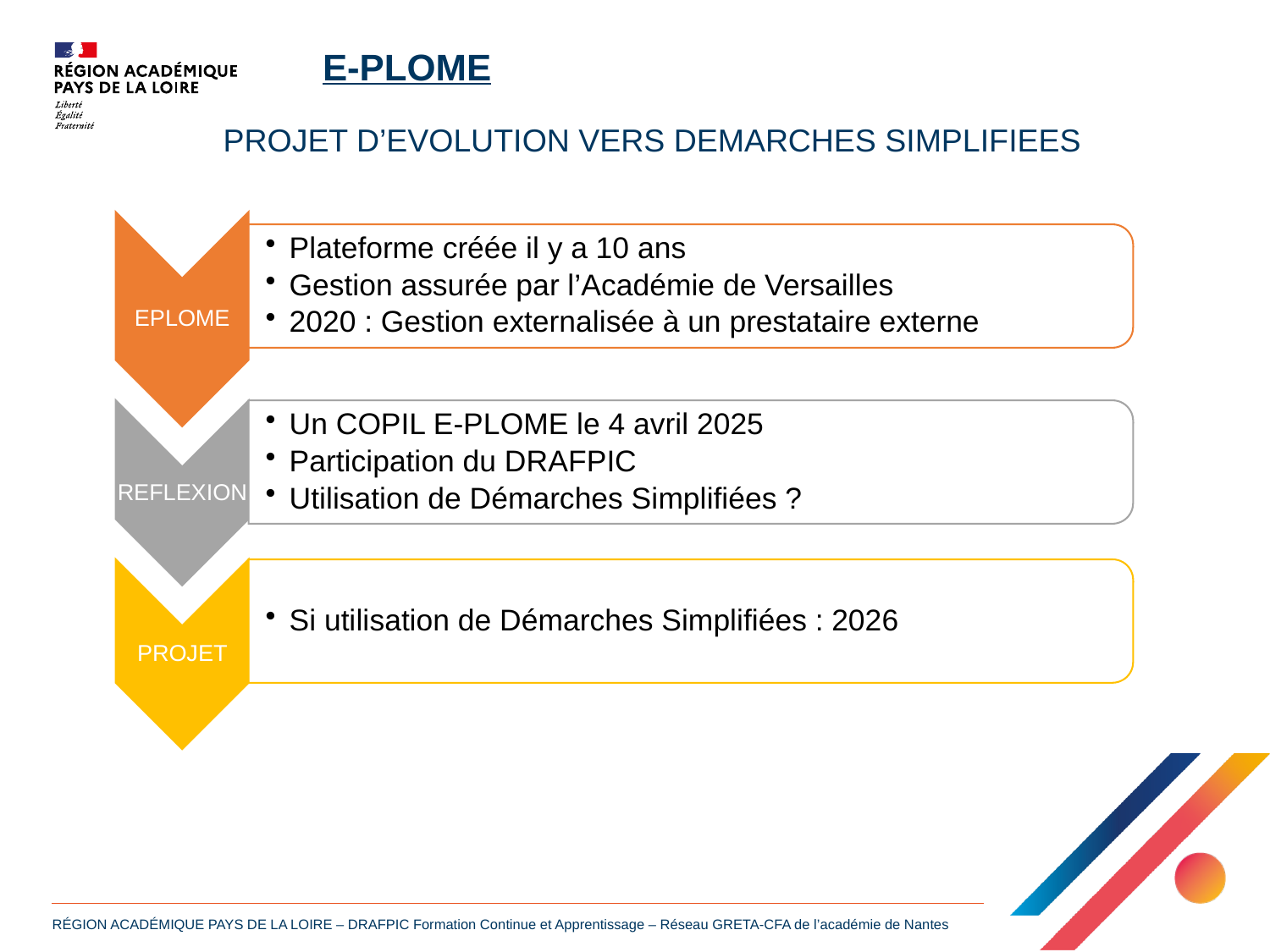

E-PLOME
                     PROJET D’EVOLUTION VERS DEMARCHES SIMPLIFIEES

EPLOME
Plateforme créée il y a 10 ans
Gestion assurée par l’Académie de Versailles
2020 : Gestion externalisée à un prestataire externe
REFLEXION
Un COPIL E-PLOME le 4 avril 2025
Participation du DRAFPIC
Utilisation de Démarches Simplifiées ?
PROJET
Si utilisation de Démarches Simplifiées : 2026